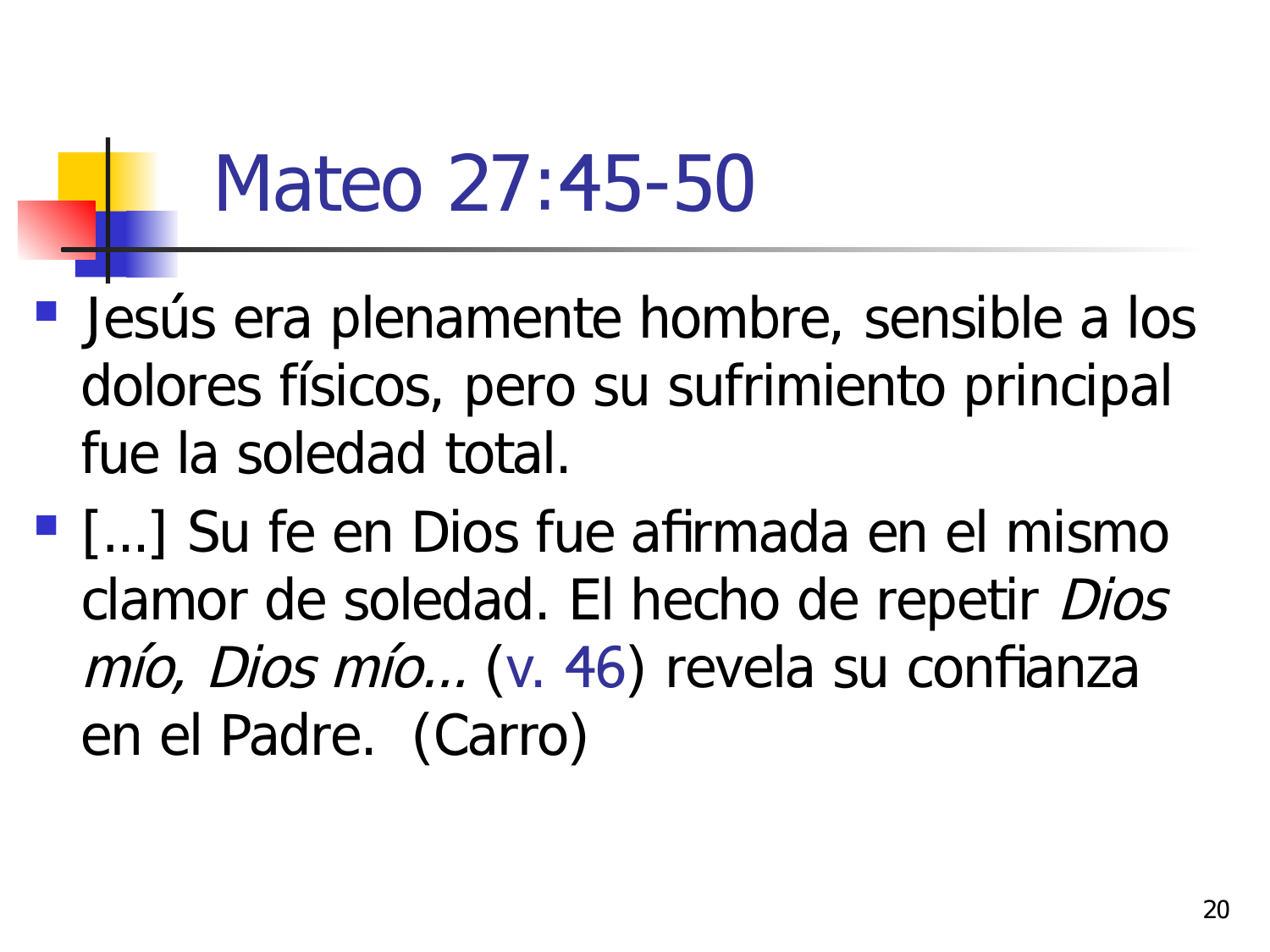

# Mateo 27:45-50
Jesús era plenamente hombre, sensible a los dolores físicos, pero su sufrimiento principal fue la soledad total.
[…] Su fe en Dios fue afirmada en el mismo clamor de soledad. El hecho de repetir Dios mío, Dios mío… (v. 46) revela su confianza en el Padre.  (Carro)
20